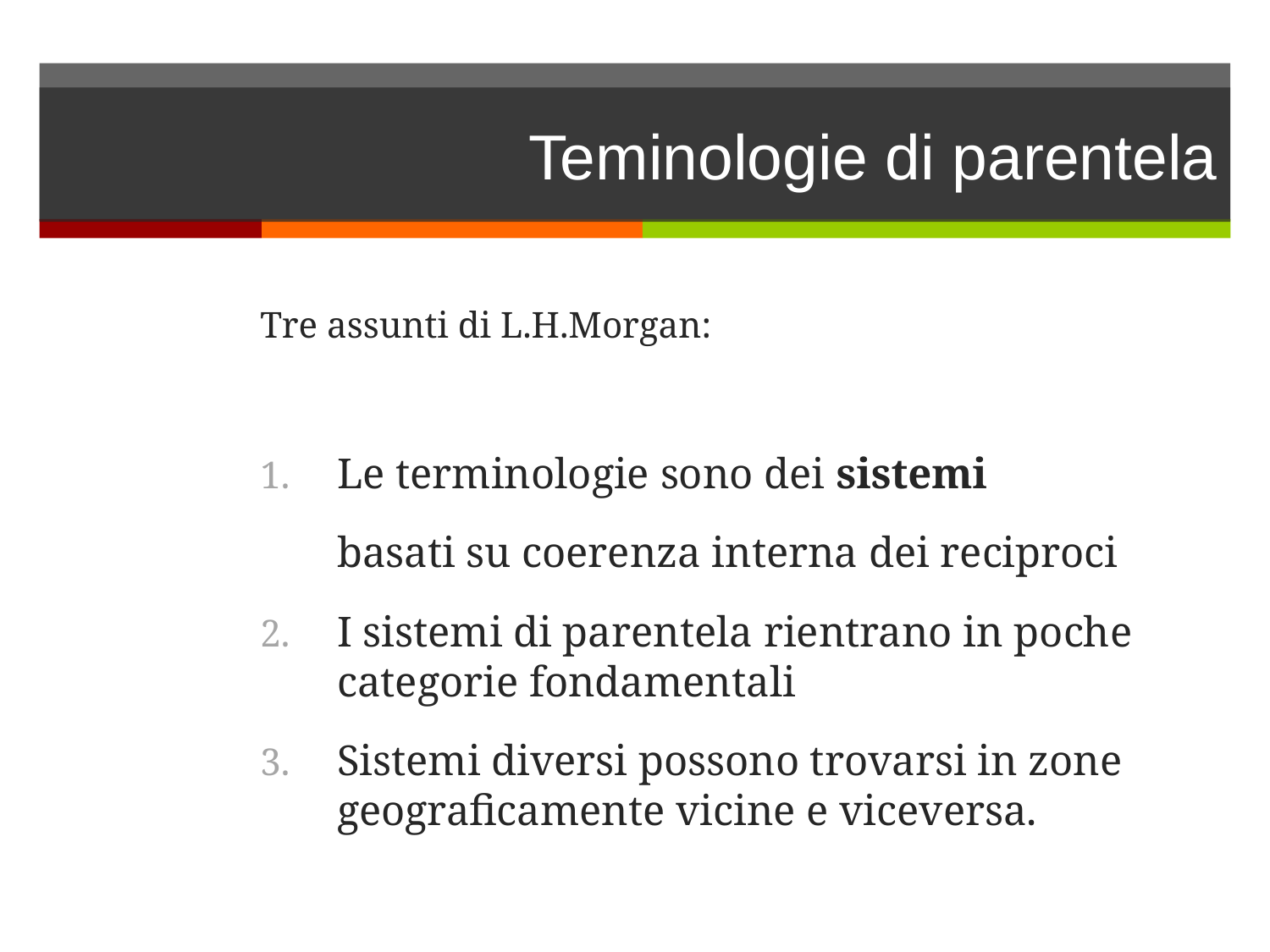

# Teminologie di parentela
Tre assunti di L.H.Morgan:

Le terminologie sono dei sistemi
	basati su coerenza interna dei reciproci
I sistemi di parentela rientrano in poche categorie fondamentali
Sistemi diversi possono trovarsi in zone geograficamente vicine e viceversa.